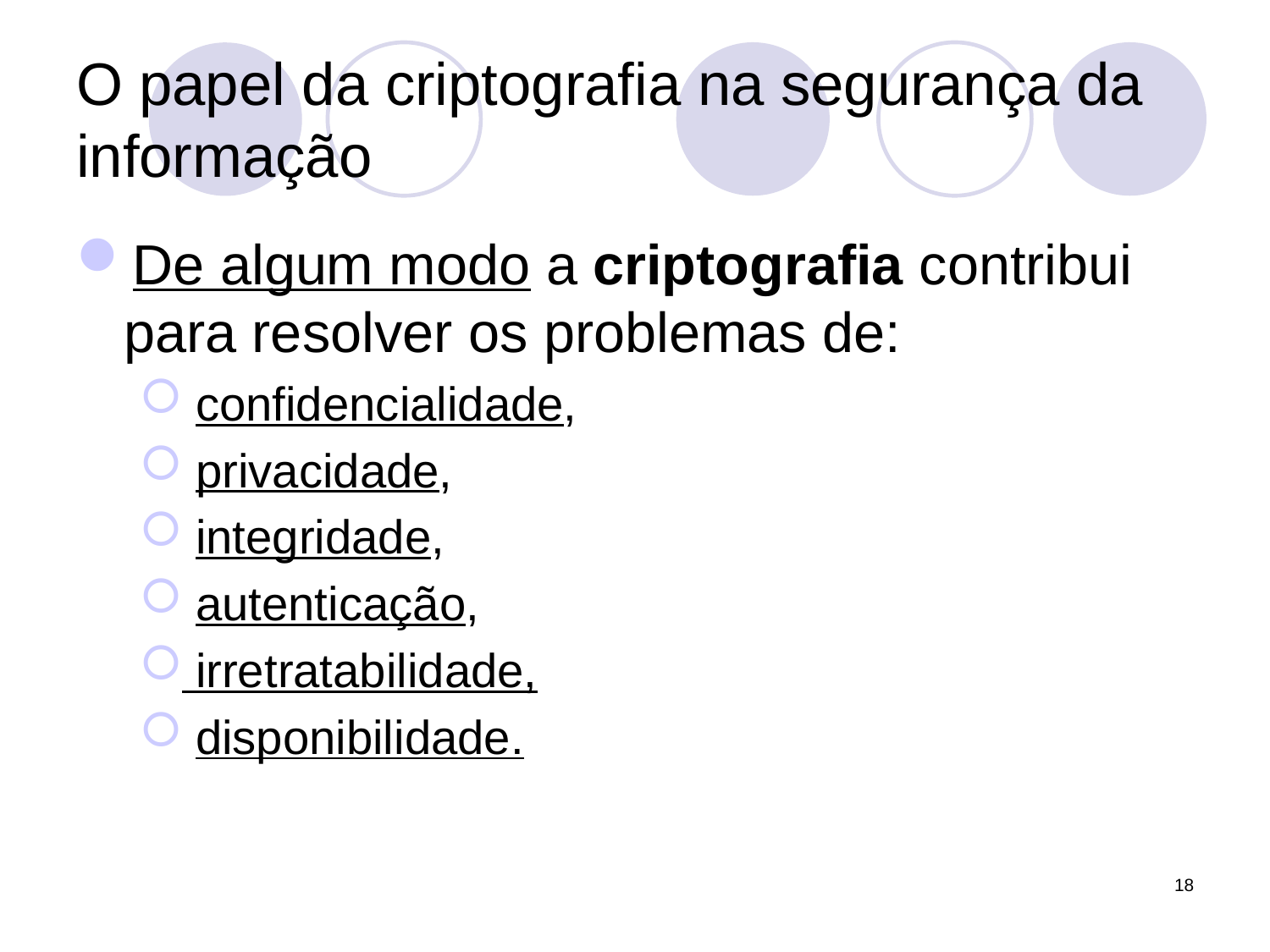

# O papel da criptografia na segurança da informação
De algum modo a criptografia contribui para resolver os problemas de:
 confidencialidade,
 privacidade,
 integridade,
 autenticação,
 irretratabilidade,
 disponibilidade.
18